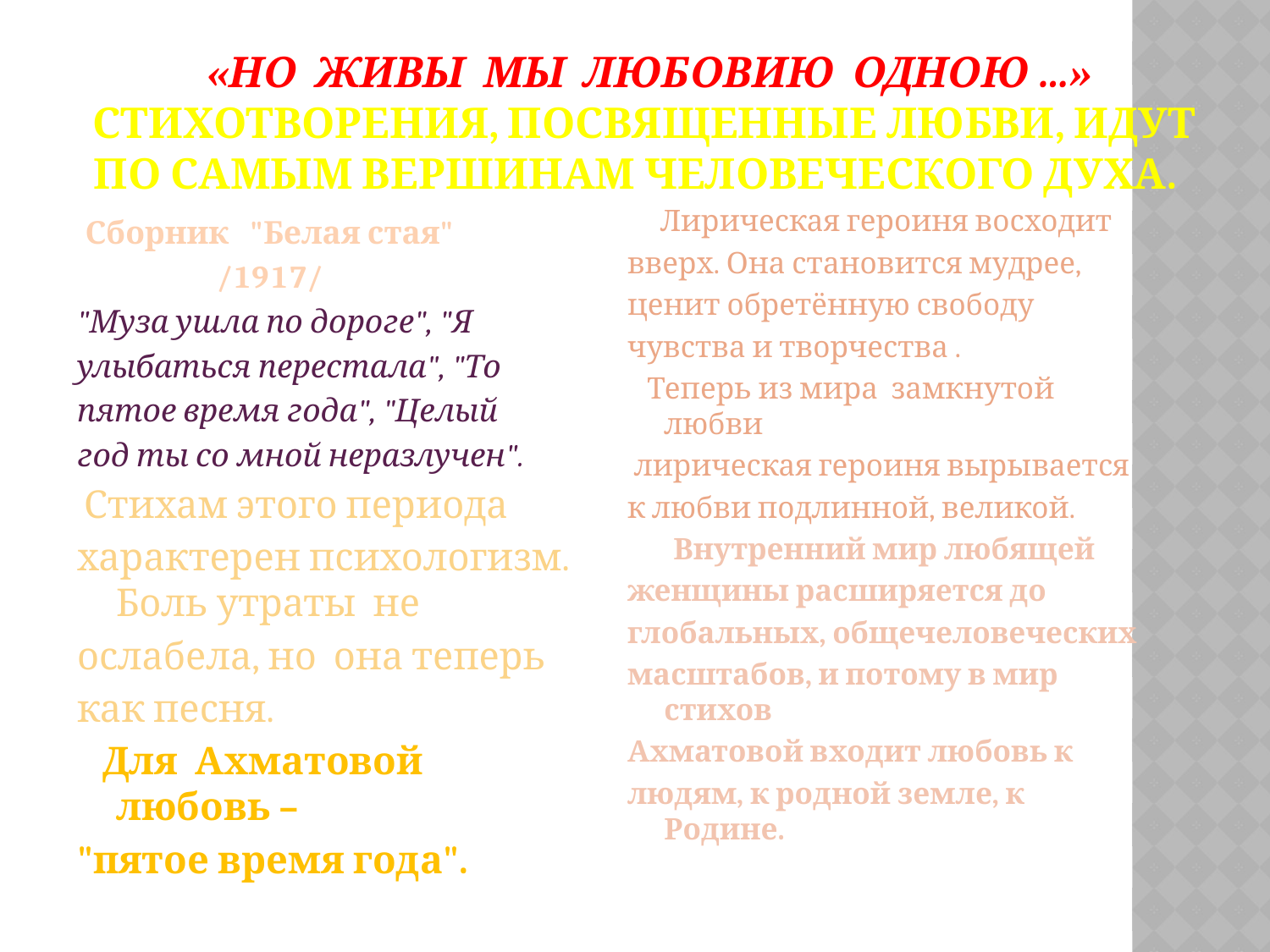

# «Но  живы  мы  любовию  одною …» Стихотворения, посвященные любви, идут по самым вершинам человеческого духа.
     Лирическая героиня восходит
вверх. Она становится мудрее,
ценит обретённую свободу
чувства и творчества .
   Теперь из мира  замкнутой любви
 лирическая героиня вырывается
к любви подлинной, великой.
       Внутренний мир любящей
женщины расширяется до
глобальных, общечеловеческих
масштабов, и потому в мир стихов
Ахматовой входит любовь к
людям, к родной земле, к Родине.
 Сборник   "Белая стая"
                    /1917/
"Муза ушла по дороге", "Я
улыбаться перестала", "То
пятое время года", "Целый
год ты со мной неразлучен".
 Стихам этого периода
характерен психологизм. Боль утраты  не
ослабела, но  она теперь
как песня.
   Для  Ахматовой любовь –
"пятое время года".